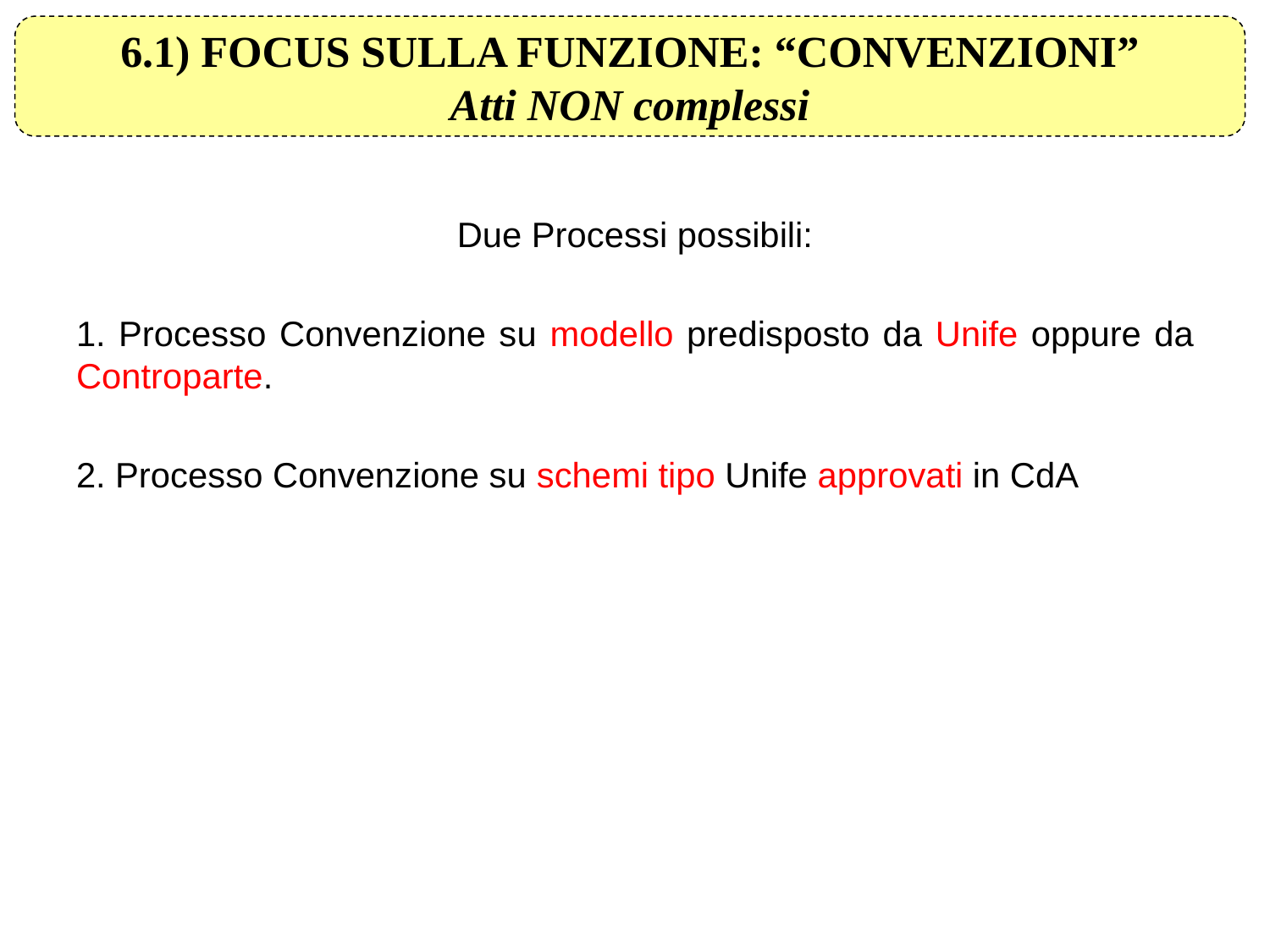

6.1) FOCUS SULLA FUNZIONE: “CONVENZIONI”
Atti NON complessi
Due Processi possibili:

1. Processo Convenzione su modello predisposto da Unife oppure da Controparte.

2. Processo Convenzione su schemi tipo Unife approvati in CdA